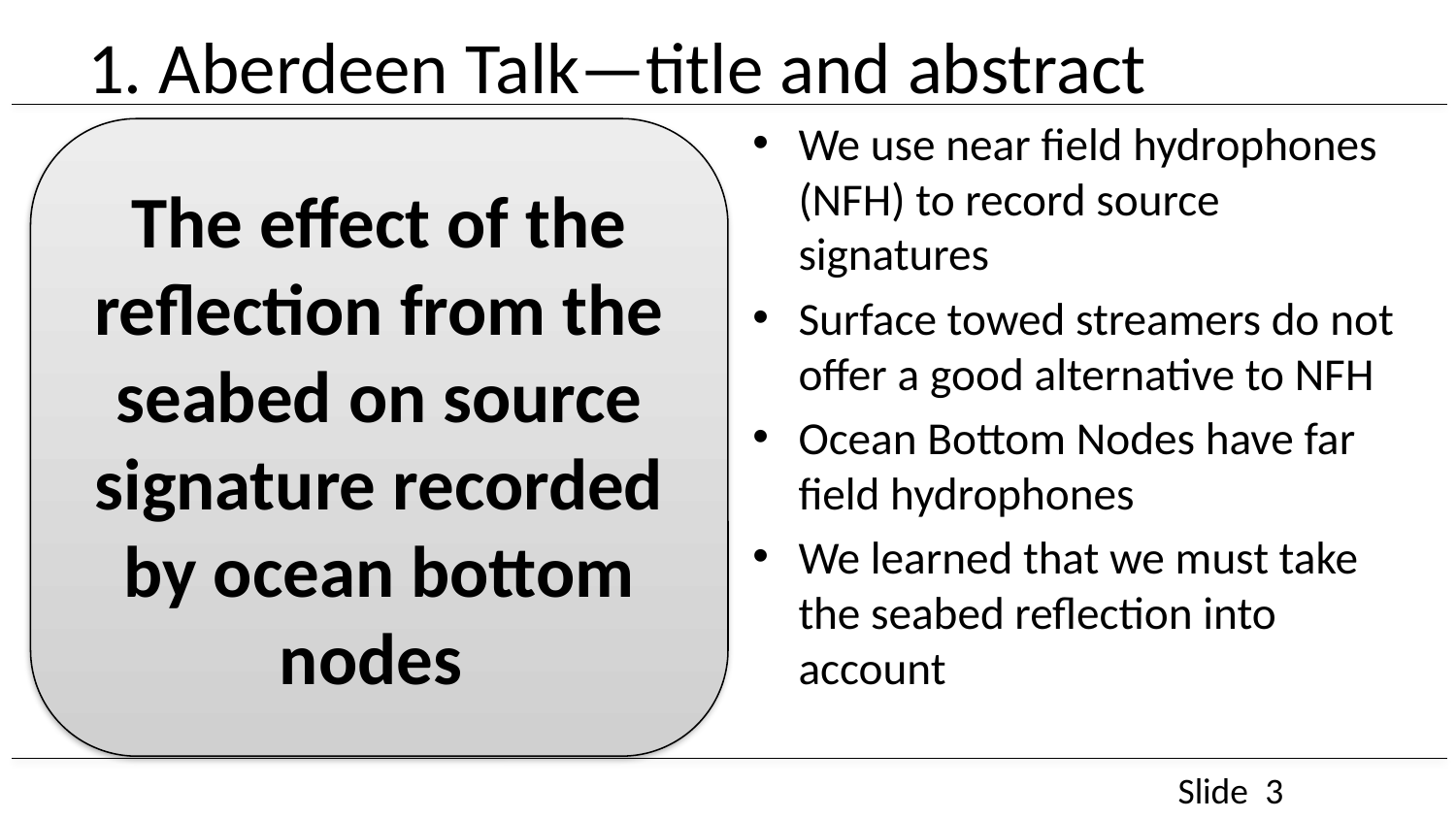

# 1. Aberdeen Talk—title and abstract
We use near field hydrophones (NFH) to record source signatures
Surface towed streamers do not offer a good alternative to NFH
Ocean Bottom Nodes have far field hydrophones
We learned that we must take the seabed reflection into account
The effect of the reflection from the seabed on source signature recorded by ocean bottom nodes